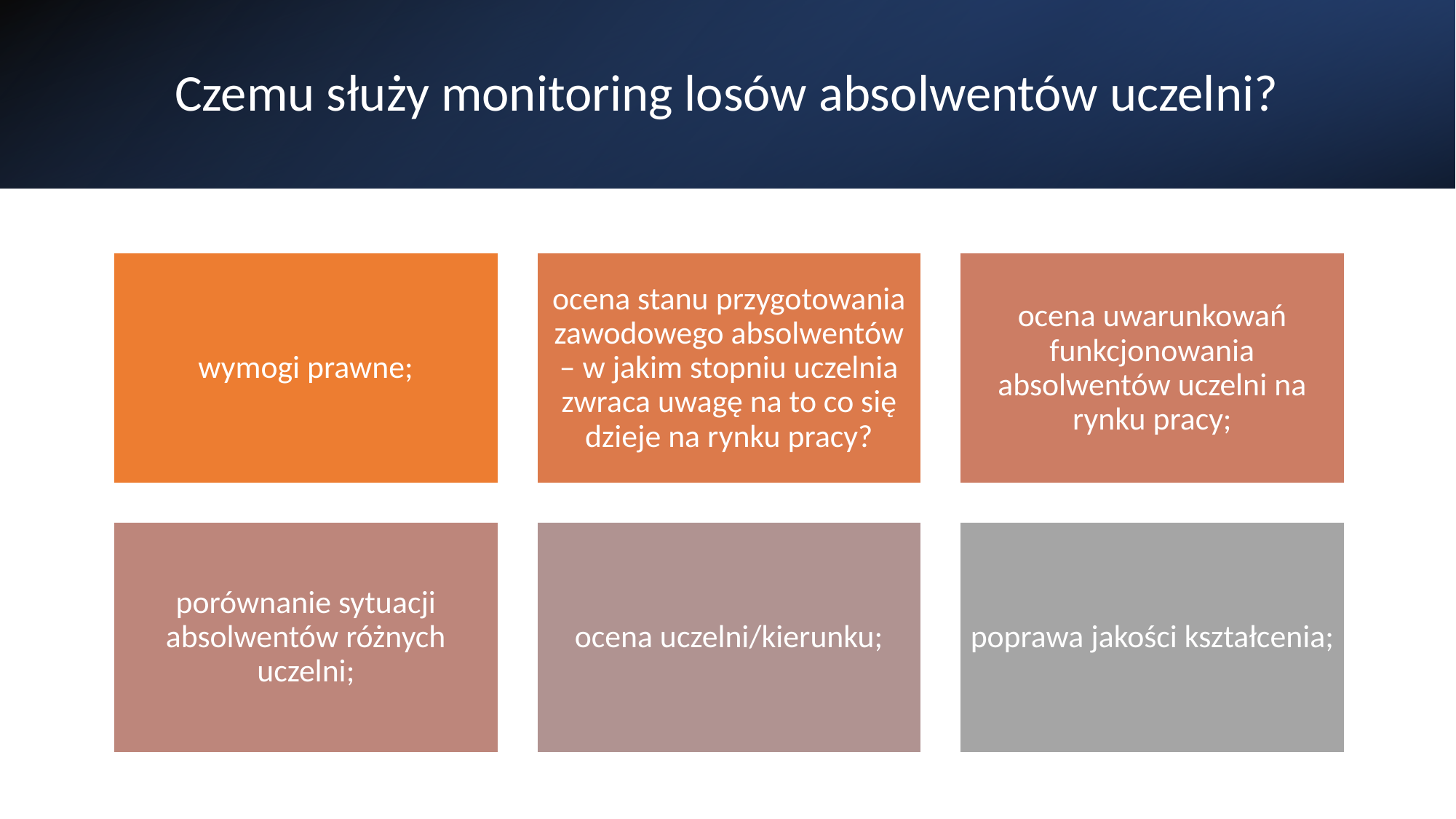

# Czemu służy monitoring losów absolwentów uczelni?
wymogi prawne;
ocena stanu przygotowania zawodowego absolwentów – w jakim stopniu uczelnia zwraca uwagę na to co się dzieje na rynku pracy?
ocena uwarunkowań funkcjonowania absolwentów uczelni na rynku pracy;
porównanie sytuacji absolwentów różnych uczelni;
ocena uczelni/kierunku;
poprawa jakości kształcenia;